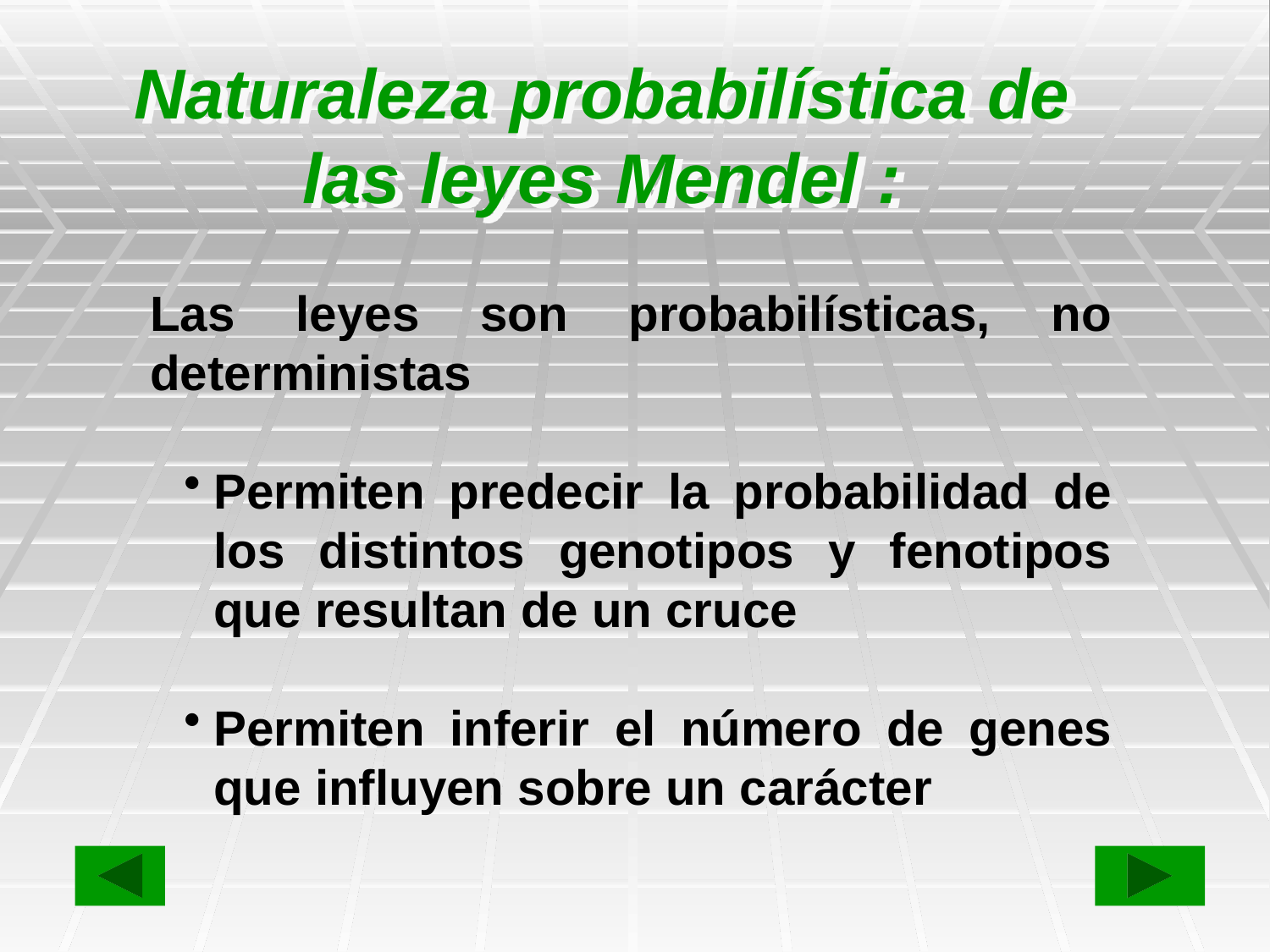

Naturaleza probabilística de las leyes Mendel :
Las leyes son probabilísticas, no deterministas

Permiten predecir la probabilidad de los distintos genotipos y fenotipos que resultan de un cruce

Permiten inferir el número de genes que influyen sobre un carácter